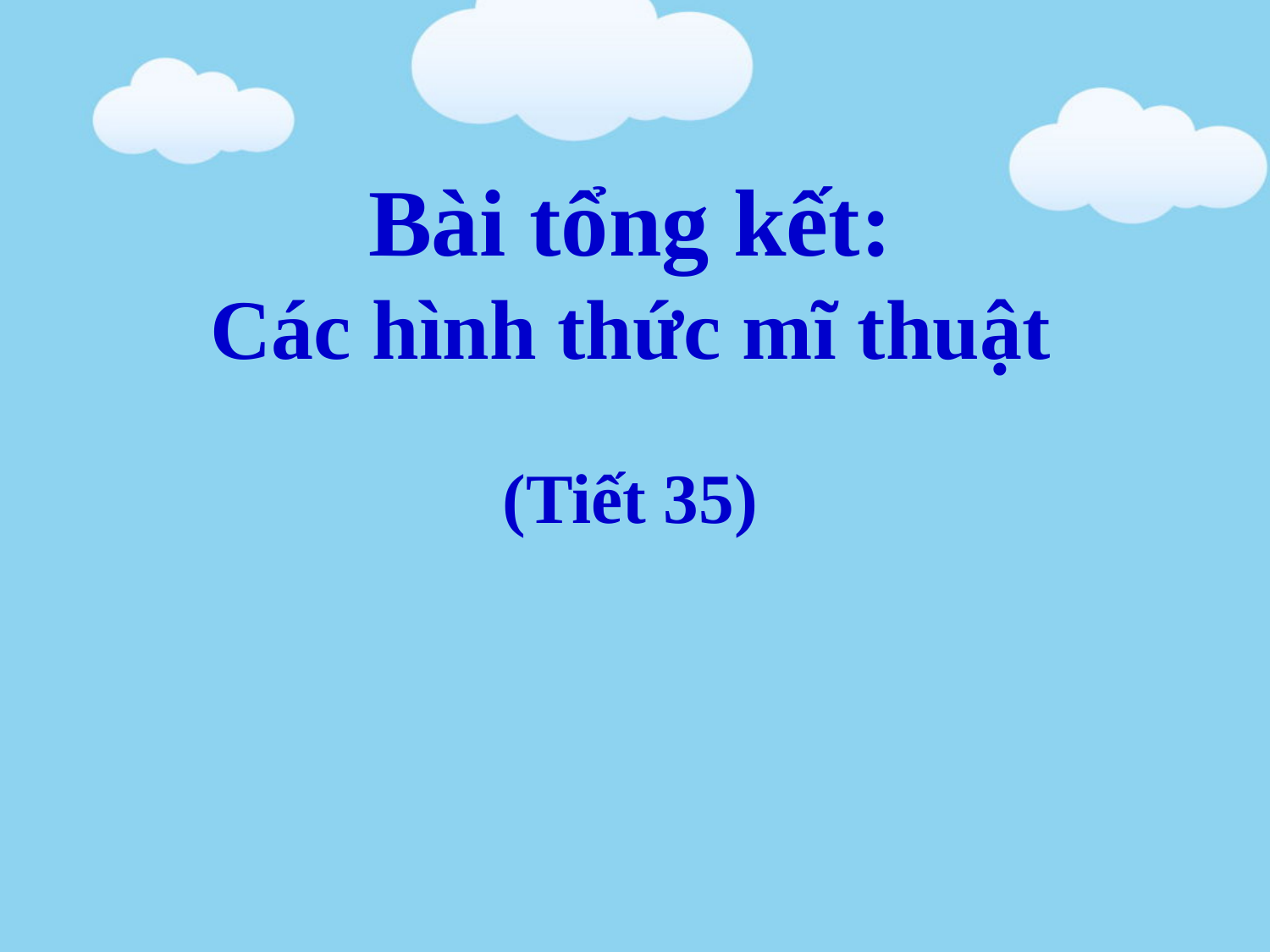

Bài tổng kết:
Các hình thức mĩ thuật

(Tiết 35)